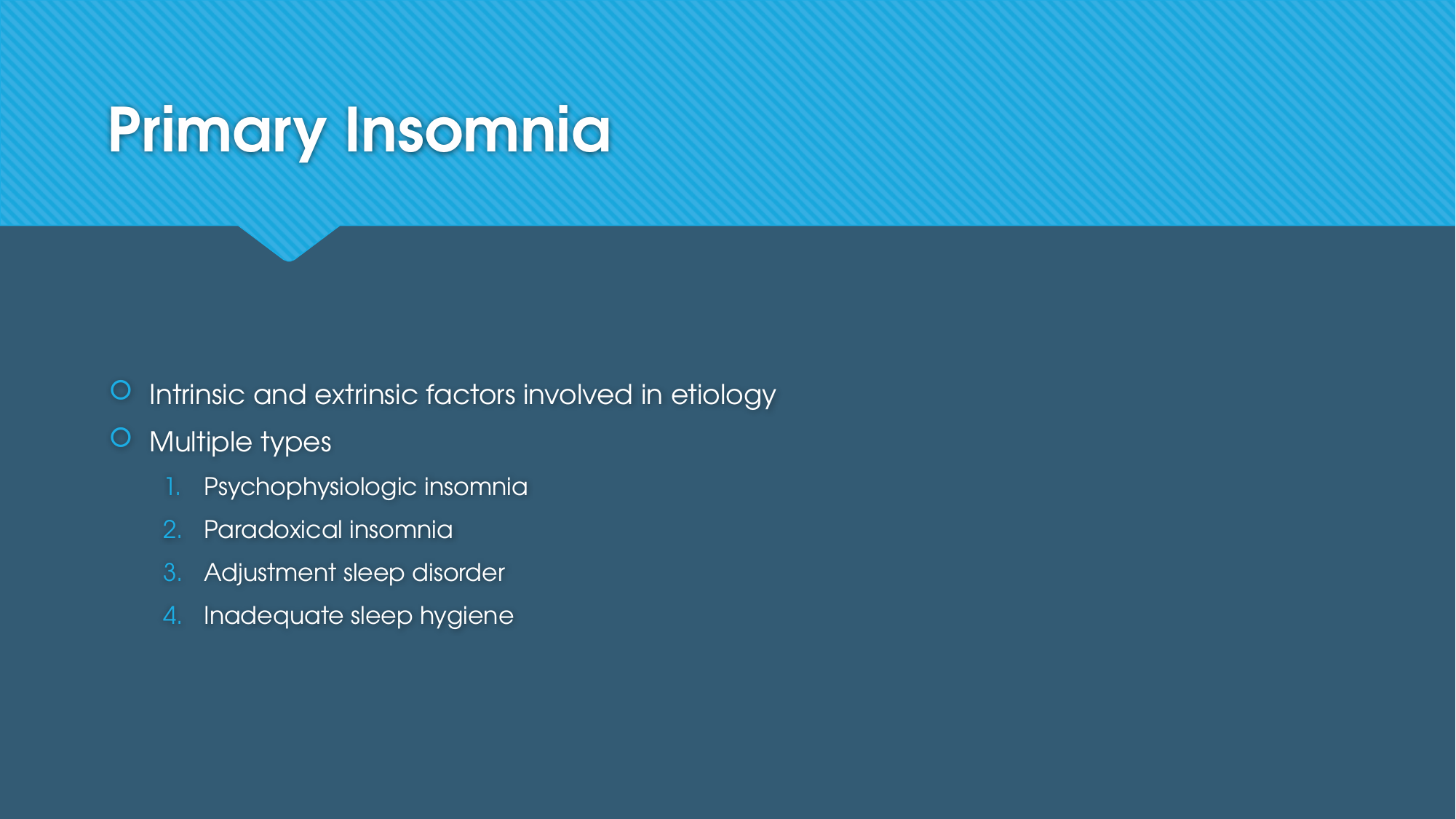

# Primary Insomnia
Intrinsic and extrinsic factors involved in etiology
Multiple types
Psychophysiologic insomnia
Paradoxical insomnia
Adjustment sleep disorder
Inadequate sleep hygiene